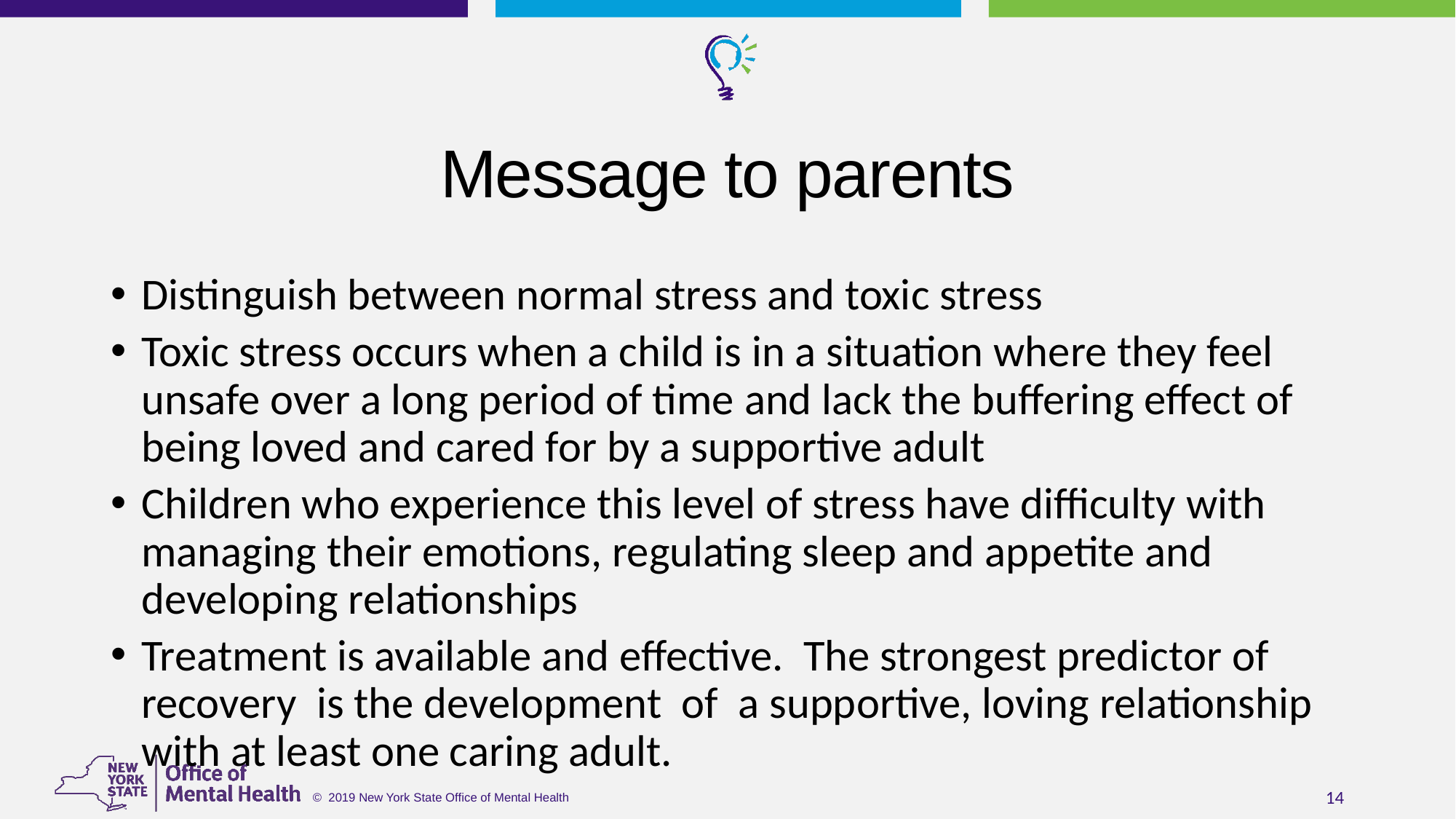

# Message to parents

Distinguish between normal stress and toxic stress
Toxic stress occurs when a child is in a situation where they feel unsafe over a long period of time and lack the buffering effect of being loved and cared for by a supportive adult
Children who experience this level of stress have difficulty with managing their emotions, regulating sleep and appetite and developing relationships
Treatment is available and effective.  The strongest predictor of recovery  is the development  of  a supportive, loving relationship with at least one caring adult.